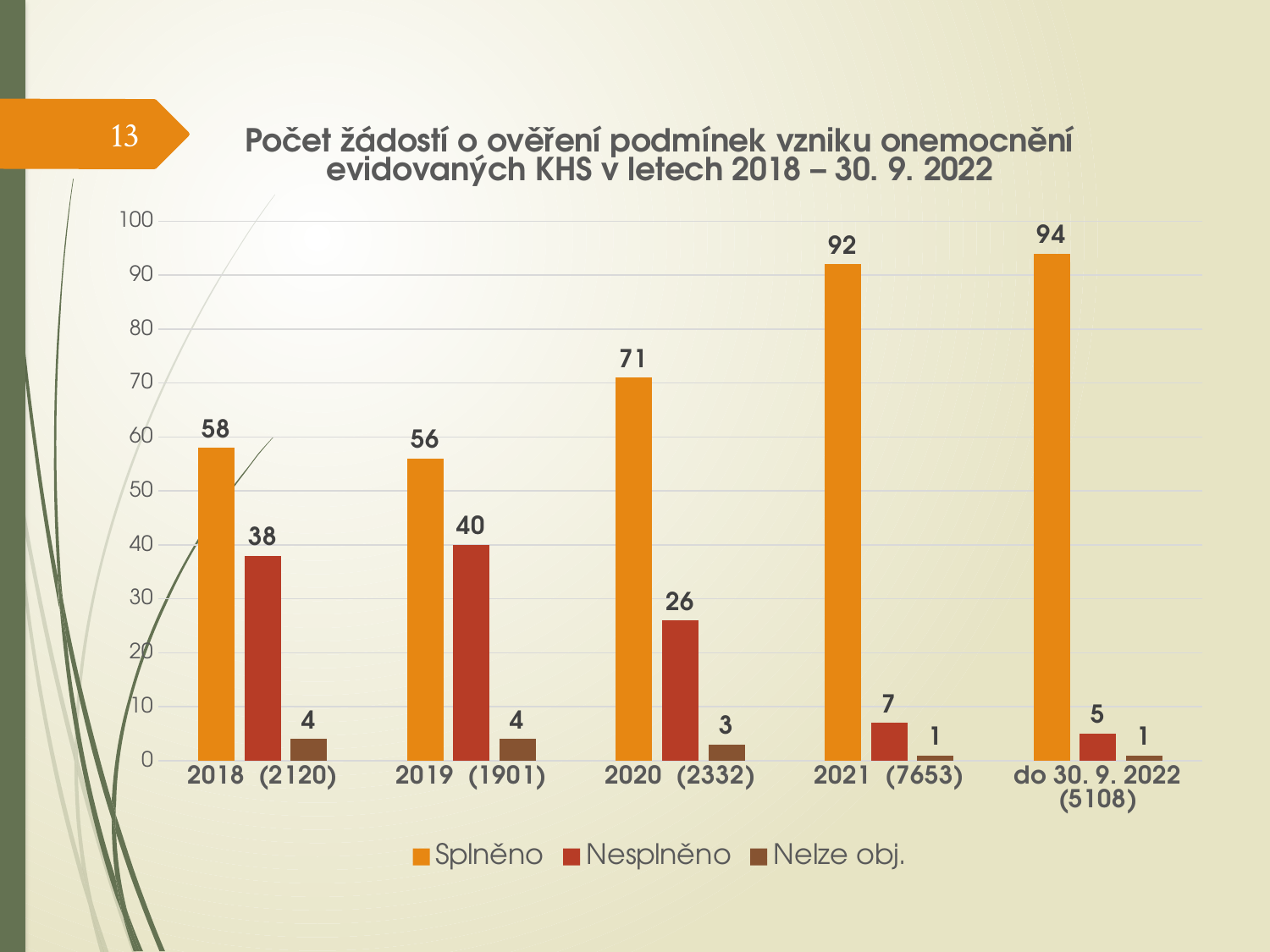

### Chart: Počet žádostí o ověření podmínek vzniku onemocnění evidovaných KHS v letech 2018 – 30. 9. 2022

| Category | Splněno | Nesplněno | Nelze obj. |
|---|---|---|---|
| 2018  (2120) | 58.0 | 38.0 | 4.0 |
| 2019  (1901) | 56.0 | 40.0 | 4.0 |
| 2020  (2332) | 71.0 | 26.0 | 3.0 |
| 2021  (7653) | 92.0 | 7.0 | 1.0 |
| do 30. 9. 2022 (5108) | 94.0 | 5.0 | 1.0 |
13